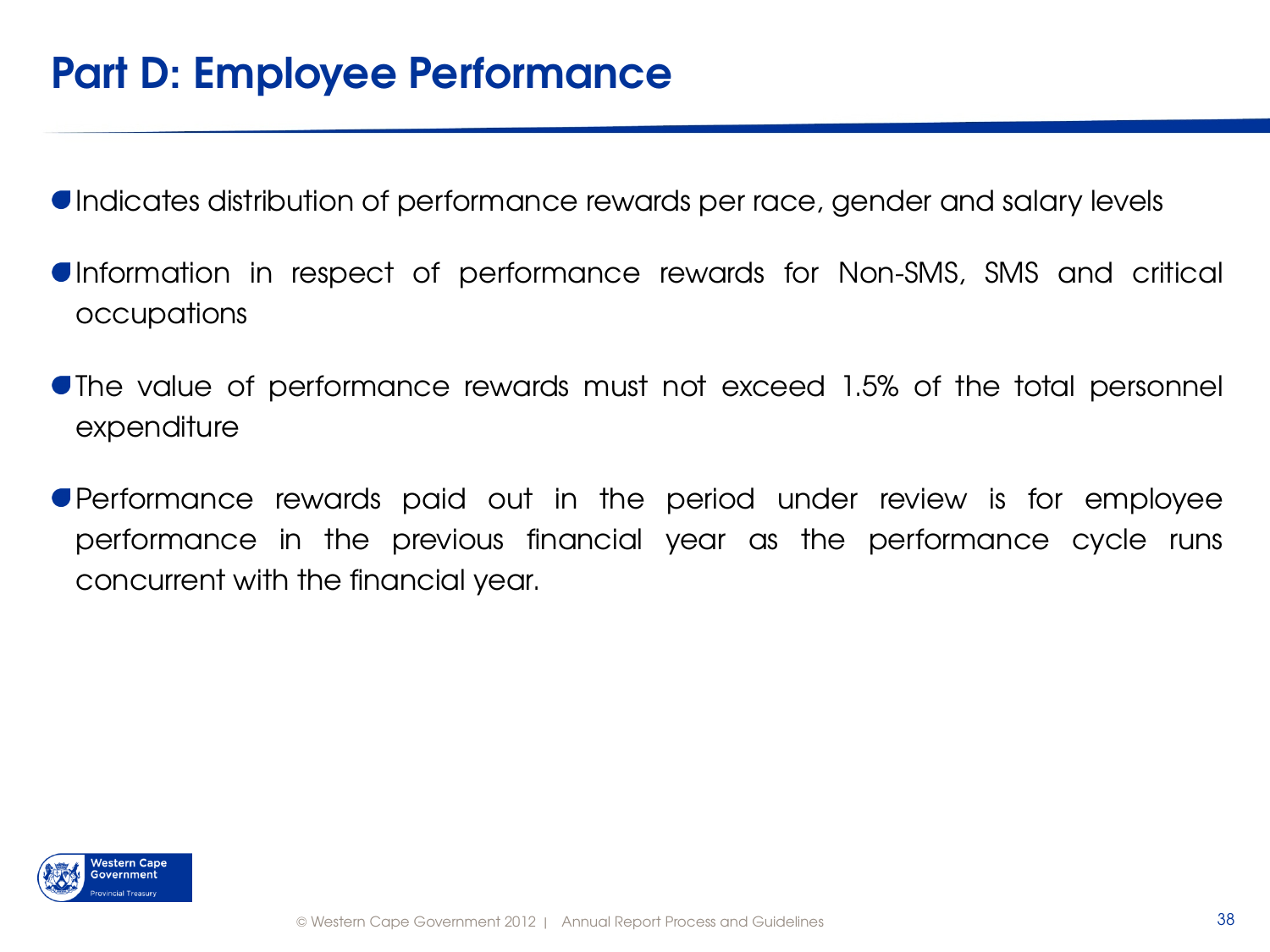

# Part D: Employee Performance
Indicates distribution of performance rewards per race, gender and salary levels
Information in respect of performance rewards for Non-SMS, SMS and critical occupations
The value of performance rewards must not exceed 1.5% of the total personnel expenditure
Performance rewards paid out in the period under review is for employee performance in the previous financial year as the performance cycle runs concurrent with the financial year.
Annual Report Process and Guidelines
38